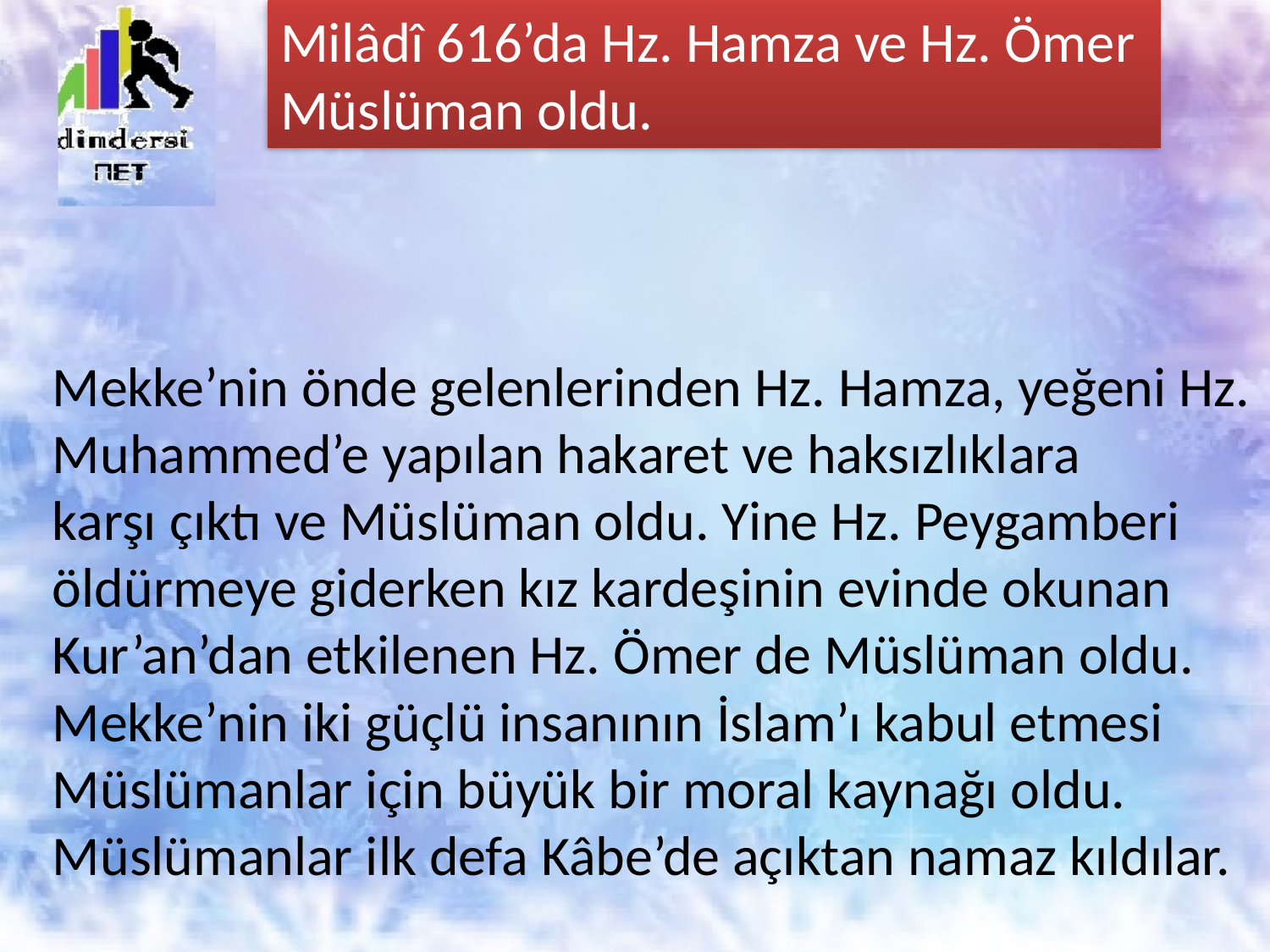

Milâdî 616’da Hz. Hamza ve Hz. Ömer Müslüman oldu.
# Mekke’nin önde gelenlerinden Hz. Hamza, yeğeni Hz. Muhammed’e yapılan hakaret ve haksızlıklara karşı çıktı ve Müslüman oldu. Yine Hz. Peygamberi öldürmeye giderken kız kardeşinin evinde okunan Kur’an’dan etkilenen Hz. Ömer de Müslüman oldu. Mekke’nin iki güçlü insanının İslam’ı kabul etmesi Müslümanlar için büyük bir moral kaynağı oldu. Müslümanlar ilk defa Kâbe’de açıktan namaz kıldılar.